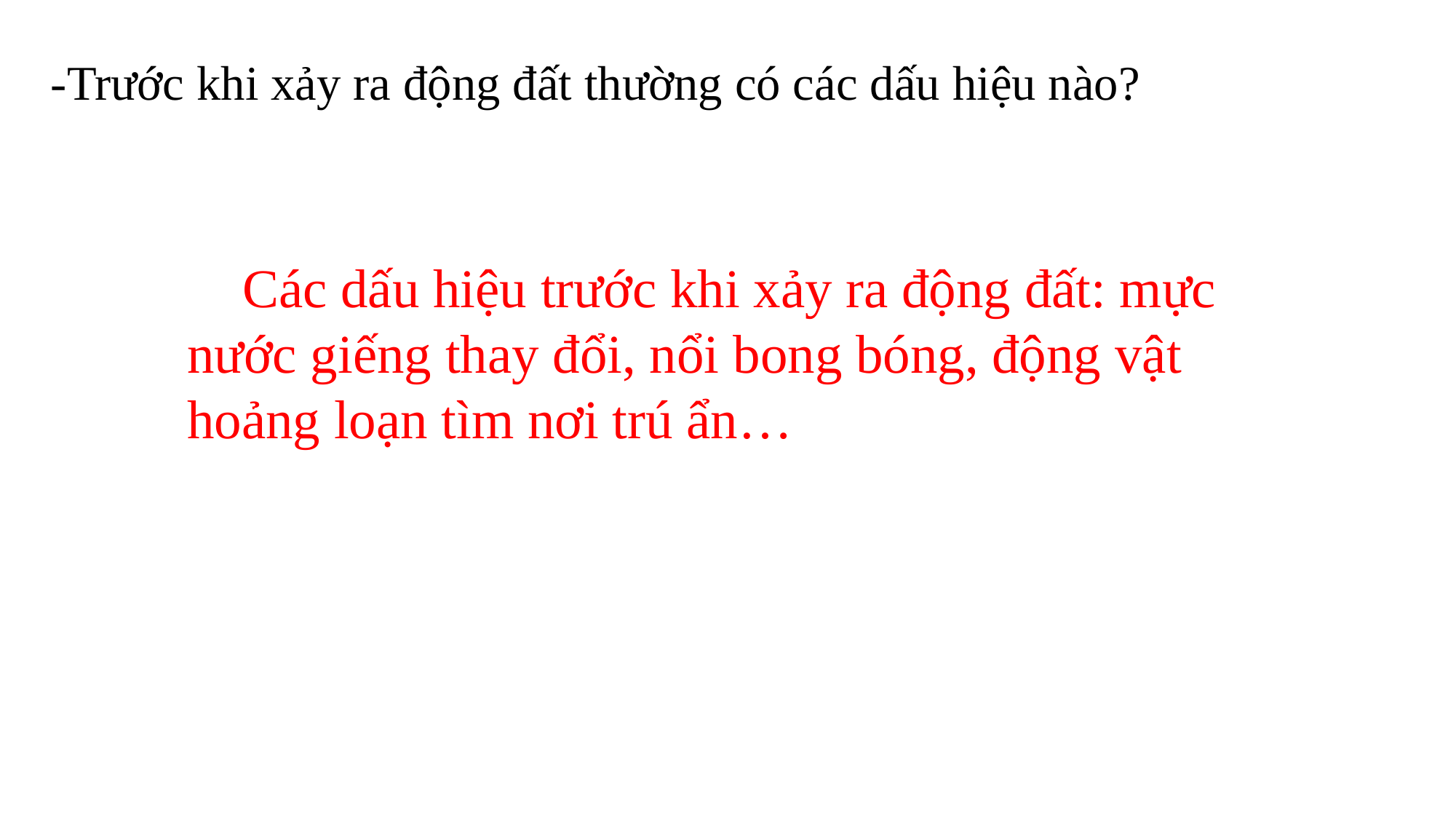

-Trước khi xảy ra động đất thường có các dấu hiệu nào?

Các dấu hiệu trước khi xảy ra động đất: mực nước giếng thay đổi, nổi bong bóng, động vật hoảng loạn tìm nơi trú ẩn…